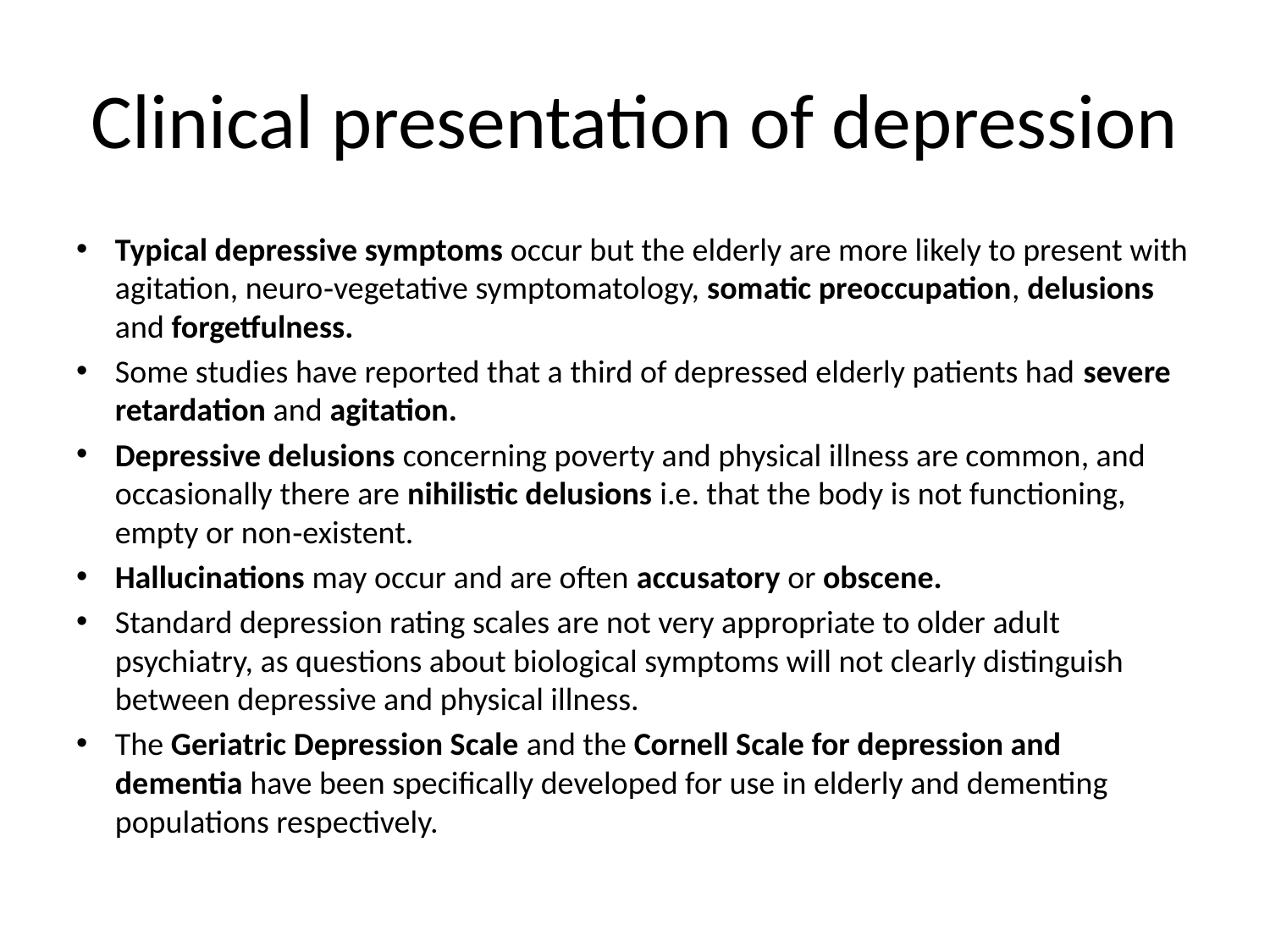

# Clinical presentation of depression
Typical depressive symptoms occur but the elderly are more likely to present with agitation, neuro‐vegetative symptomatology, somatic preoccupation, delusions and forgetfulness.
Some studies have reported that a third of depressed elderly patients had severe retardation and agitation.
Depressive delusions concerning poverty and physical illness are common, and occasionally there are nihilistic delusions i.e. that the body is not functioning, empty or non‐existent.
Hallucinations may occur and are often accusatory or obscene.
Standard depression rating scales are not very appropriate to older adult psychiatry, as questions about biological symptoms will not clearly distinguish between depressive and physical illness.
The Geriatric Depression Scale and the Cornell Scale for depression and dementia have been specifically developed for use in elderly and dementing populations respectively.